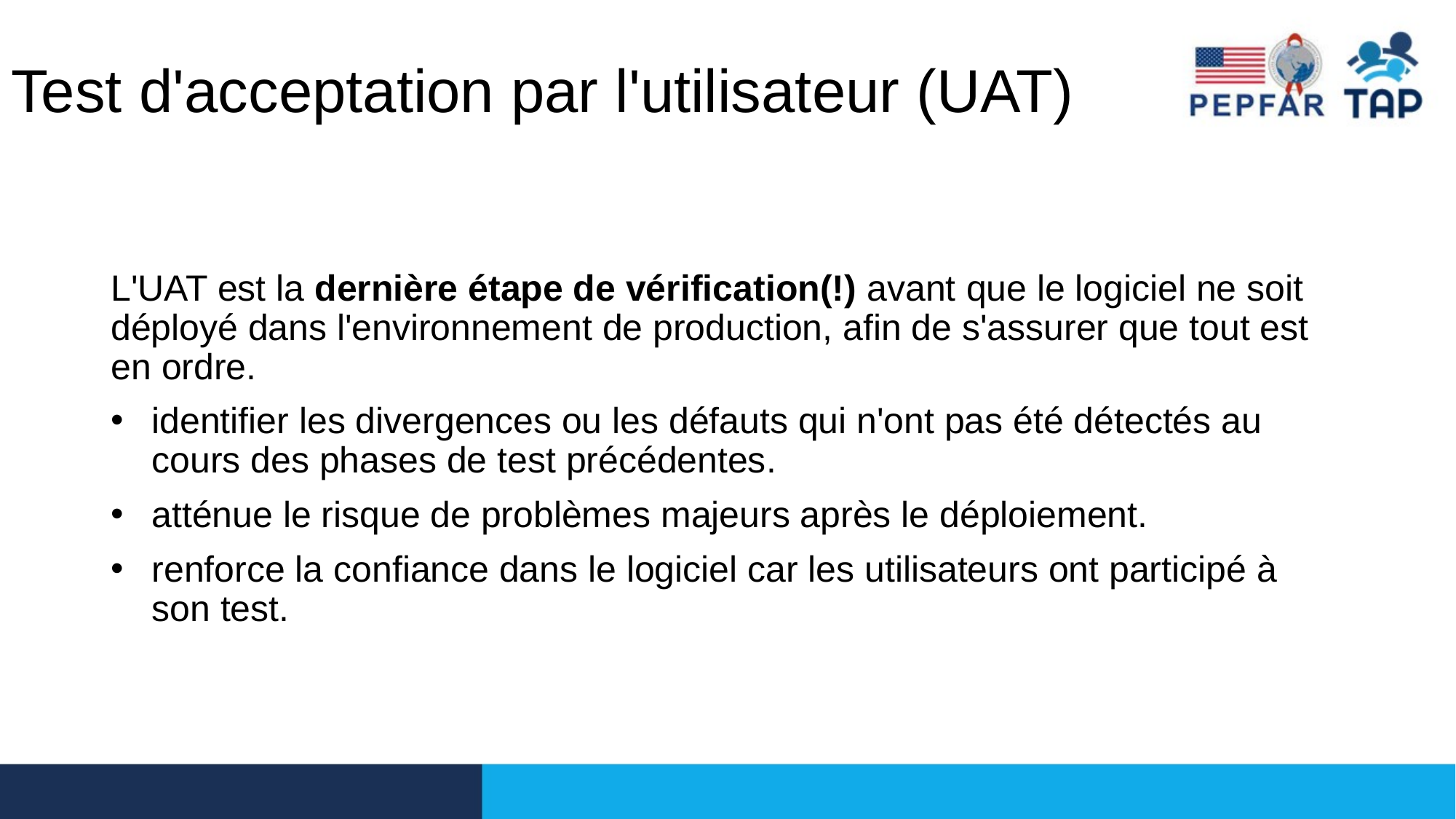

# Test d'acceptation par l'utilisateur (UAT)

L'UAT est la dernière étape de vérification(!) avant que le logiciel ne soit déployé dans l'environnement de production, afin de s'assurer que tout est en ordre.
identifier les divergences ou les défauts qui n'ont pas été détectés au cours des phases de test précédentes.
atténue le risque de problèmes majeurs après le déploiement.
renforce la confiance dans le logiciel car les utilisateurs ont participé à son test.